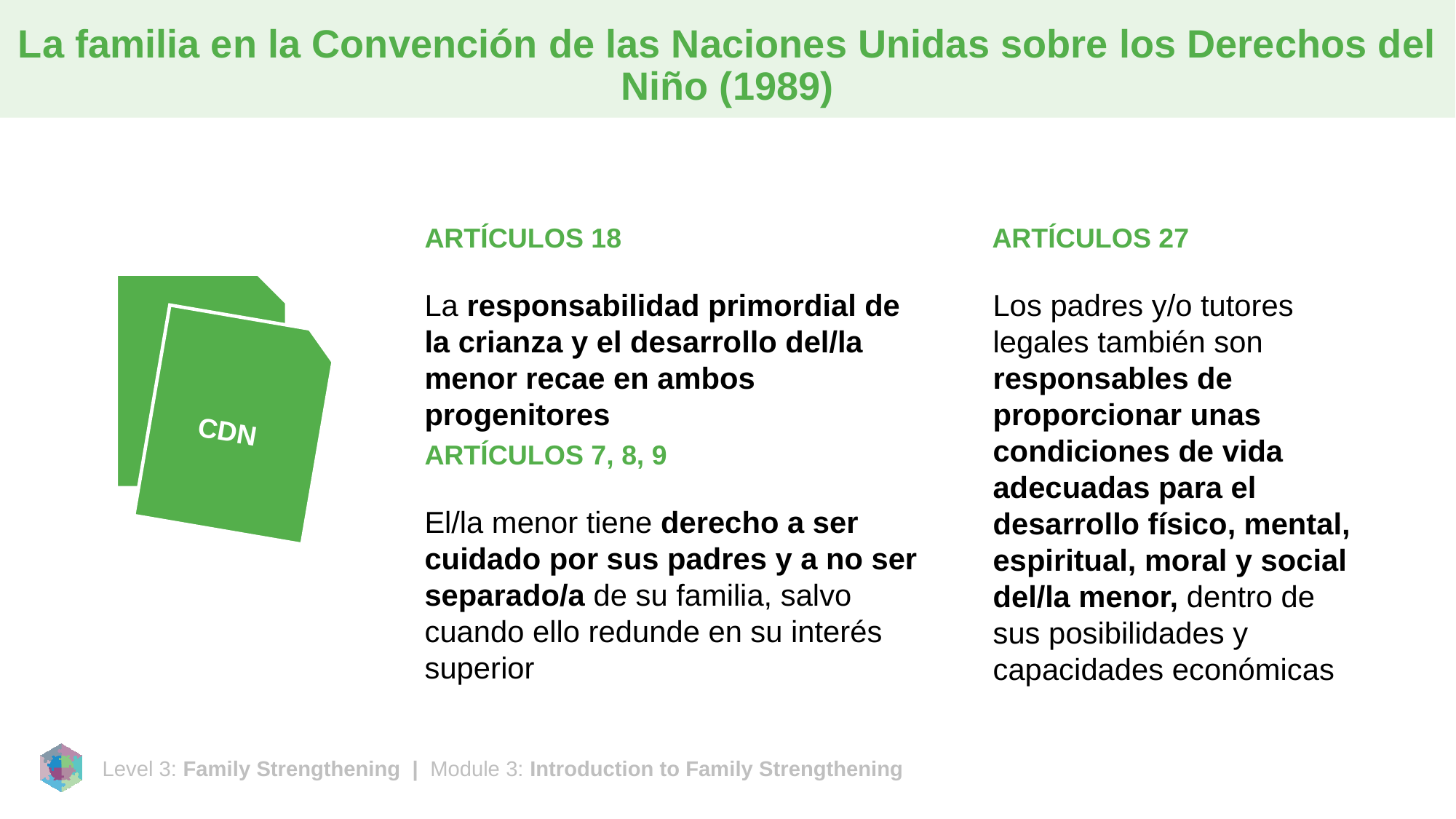

# La familia en la Convención de las Naciones Unidas sobre los Derechos del Niño (1989)
ARTÍCULOS 18
ARTÍCULOS 27

CDN
La responsabilidad primordial de la crianza y el desarrollo del/la menor recae en ambos progenitores
Los padres y/o tutores legales también son responsables de proporcionar unas condiciones de vida adecuadas para el desarrollo físico, mental, espiritual, moral y social del/la menor, dentro de sus posibilidades y capacidades económicas
ARTÍCULOS 7, 8, 9
El/la menor tiene derecho a ser cuidado por sus padres y a no ser separado/a de su familia, salvo cuando ello redunde en su interés superior